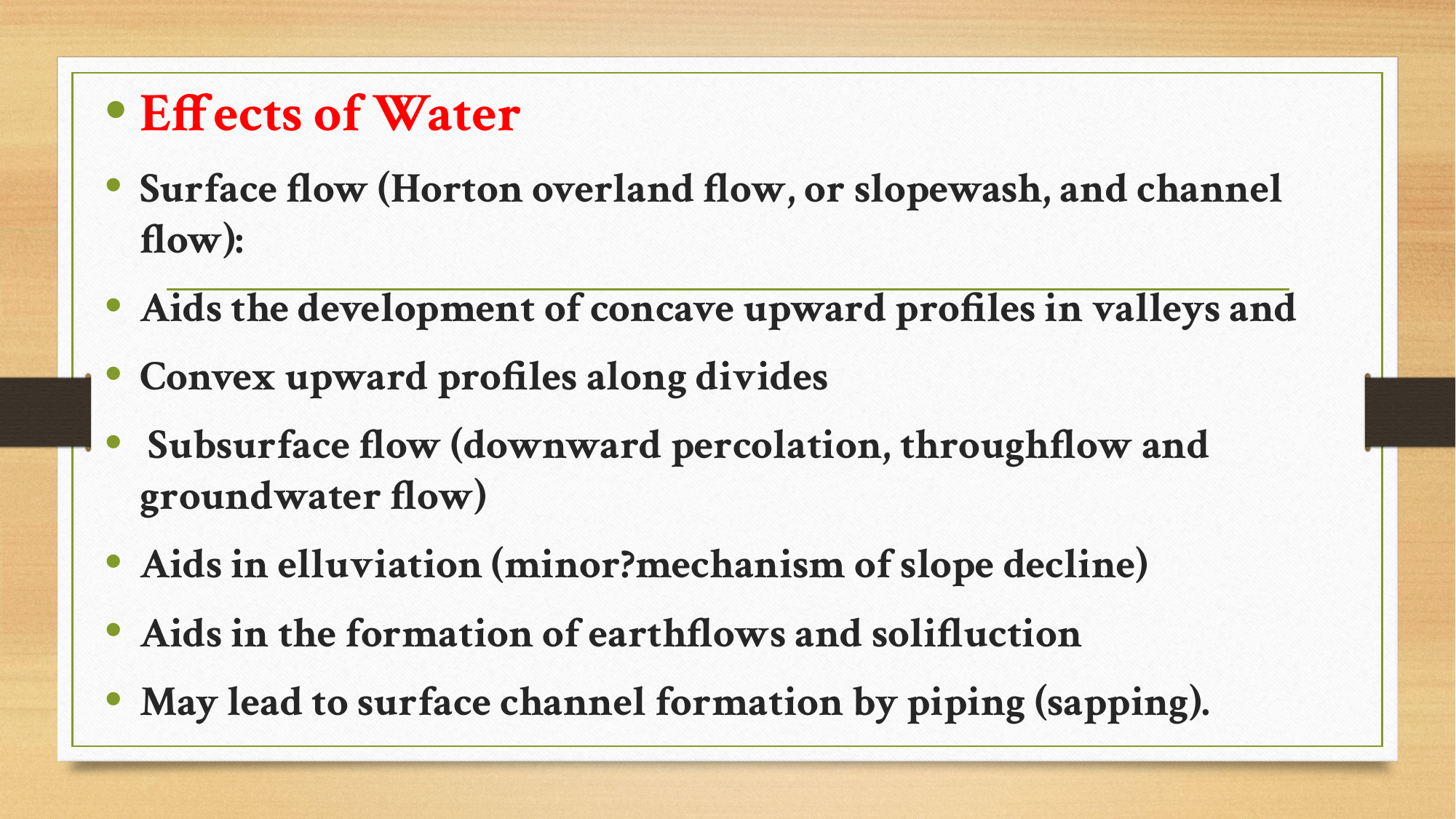

Effects of Water
Surface flow (Horton overland flow, or slopewash, and channel flow):
Aids the development of concave upward profiles in valleys and
Convex upward profiles along divides
 Subsurface flow (downward percolation, throughflow and groundwater flow)
Aids in elluviation (minor?mechanism of slope decline)
Aids in the formation of earthflows and solifluction
May lead to surface channel formation by piping (sapping).